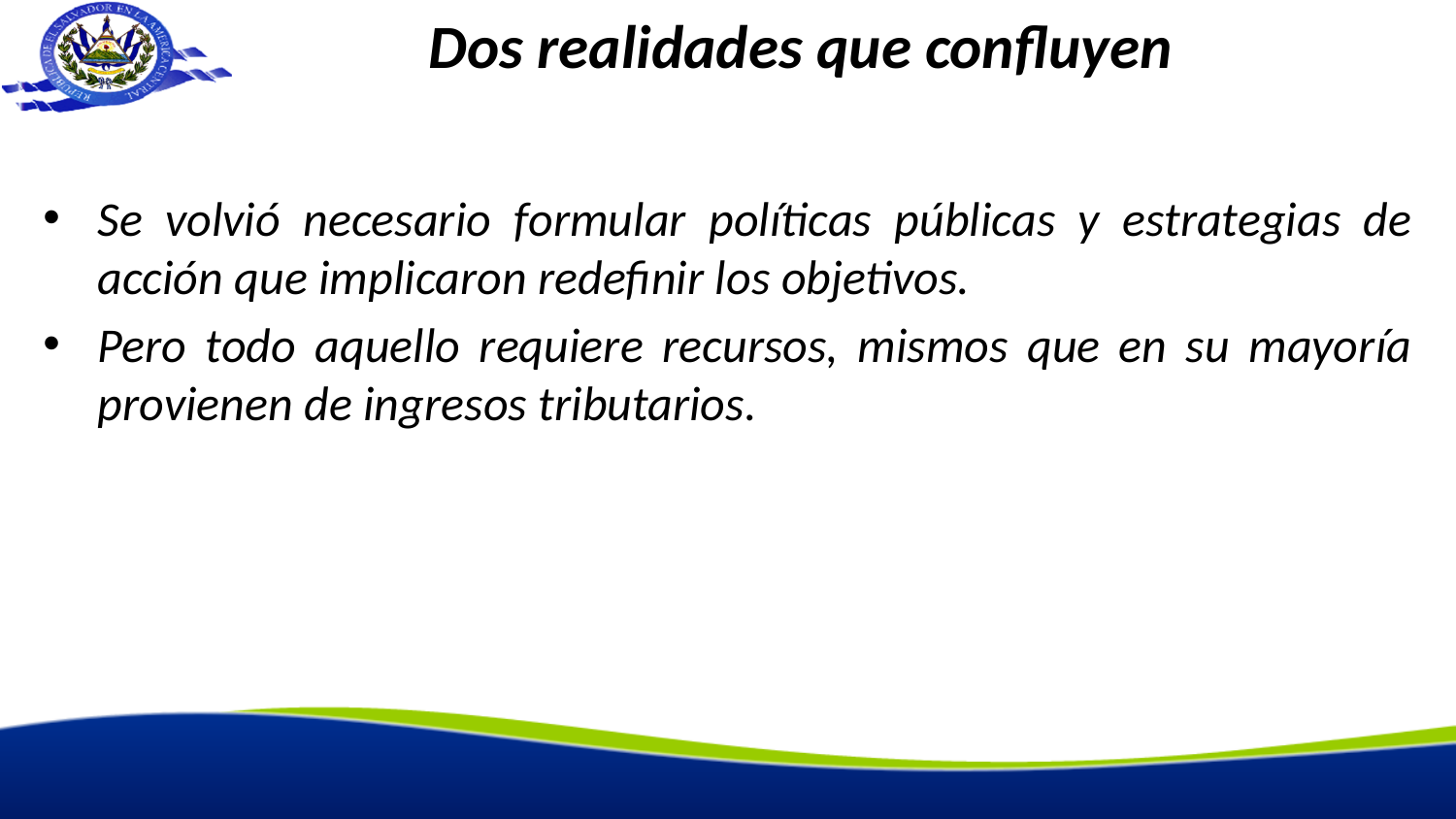

# Dos realidades que confluyen
Se volvió necesario formular políticas públicas y estrategias de acción que implicaron redefinir los objetivos.
Pero todo aquello requiere recursos, mismos que en su mayoría provienen de ingresos tributarios.